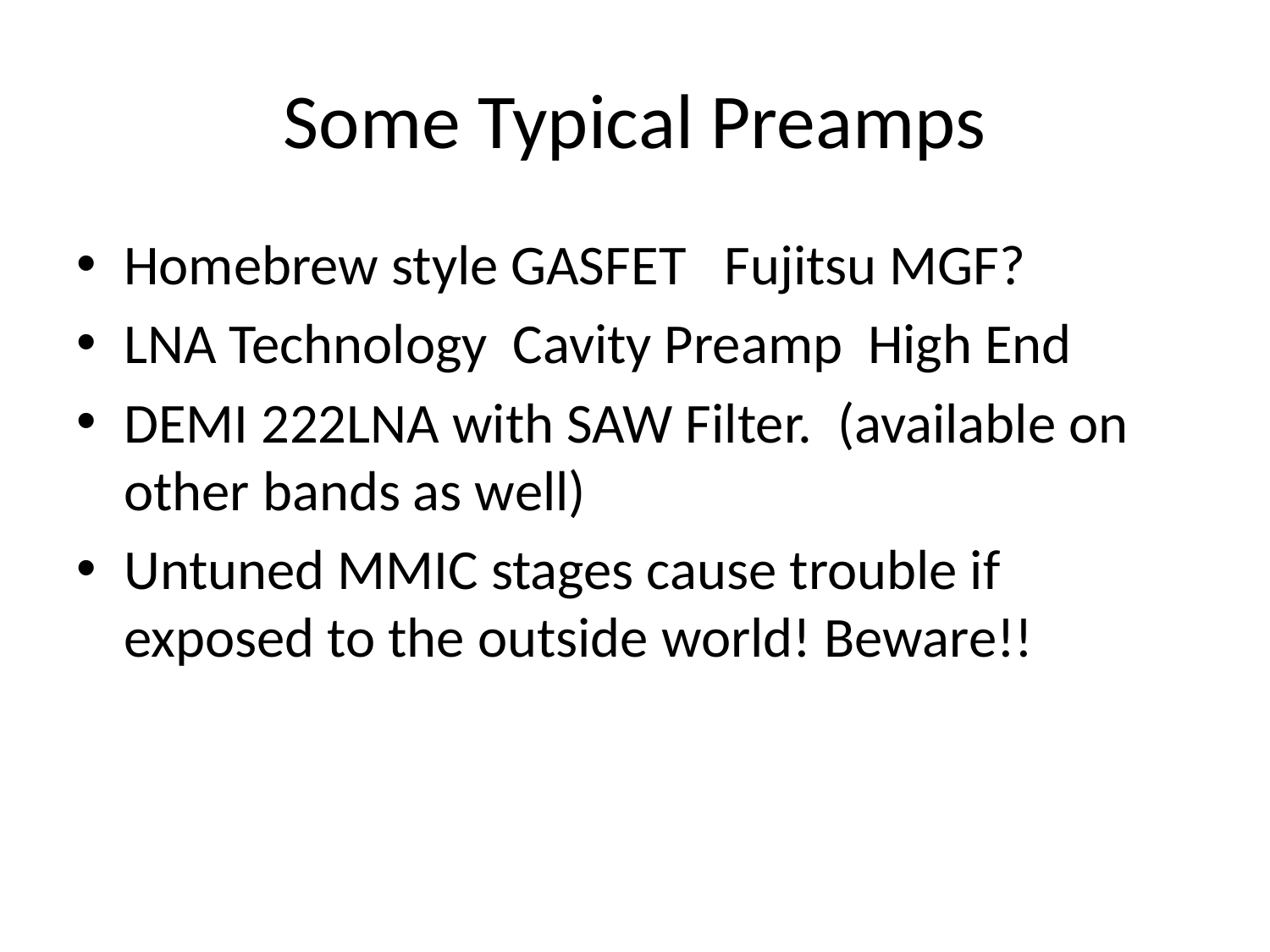

# Some Typical Preamps
Homebrew style GASFET   Fujitsu MGF?
LNA Technology  Cavity Preamp  High End
DEMI 222LNA with SAW Filter.  (available on other bands as well)
Untuned MMIC stages cause trouble if exposed to the outside world! Beware!!